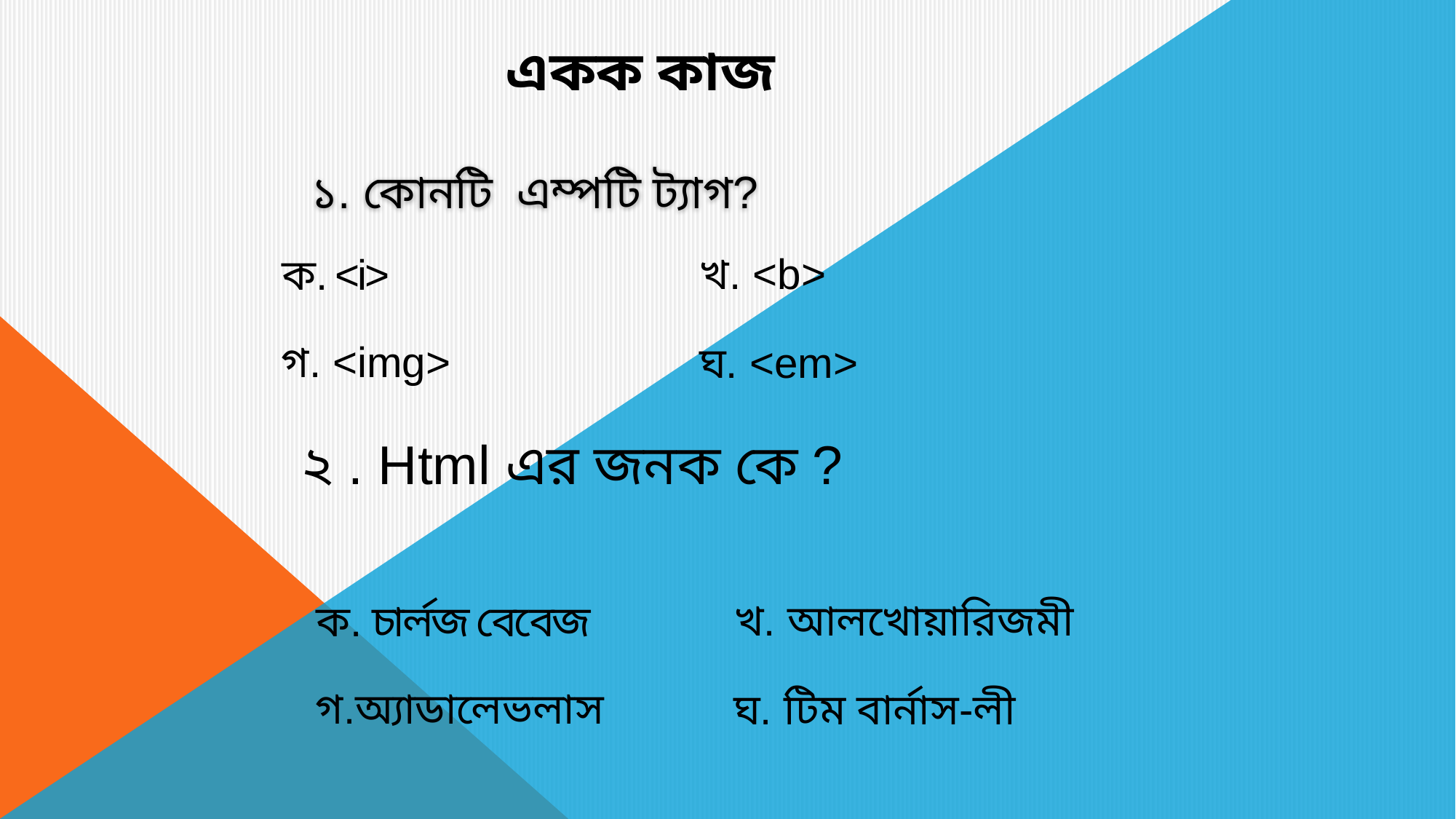

# একক কাজ
১. কোনটি  এম্পটি ট্যাগ?
খ. <b>
ক. <i>
গ. <img>
ঘ. <em>
২ . Html এর জনক কে ?
খ. আলখোয়ারিজমী
ক. চার্লজ বেবেজ
গ.অ্যাডালেভলাস
ঘ. টিম বার্নাস-লী